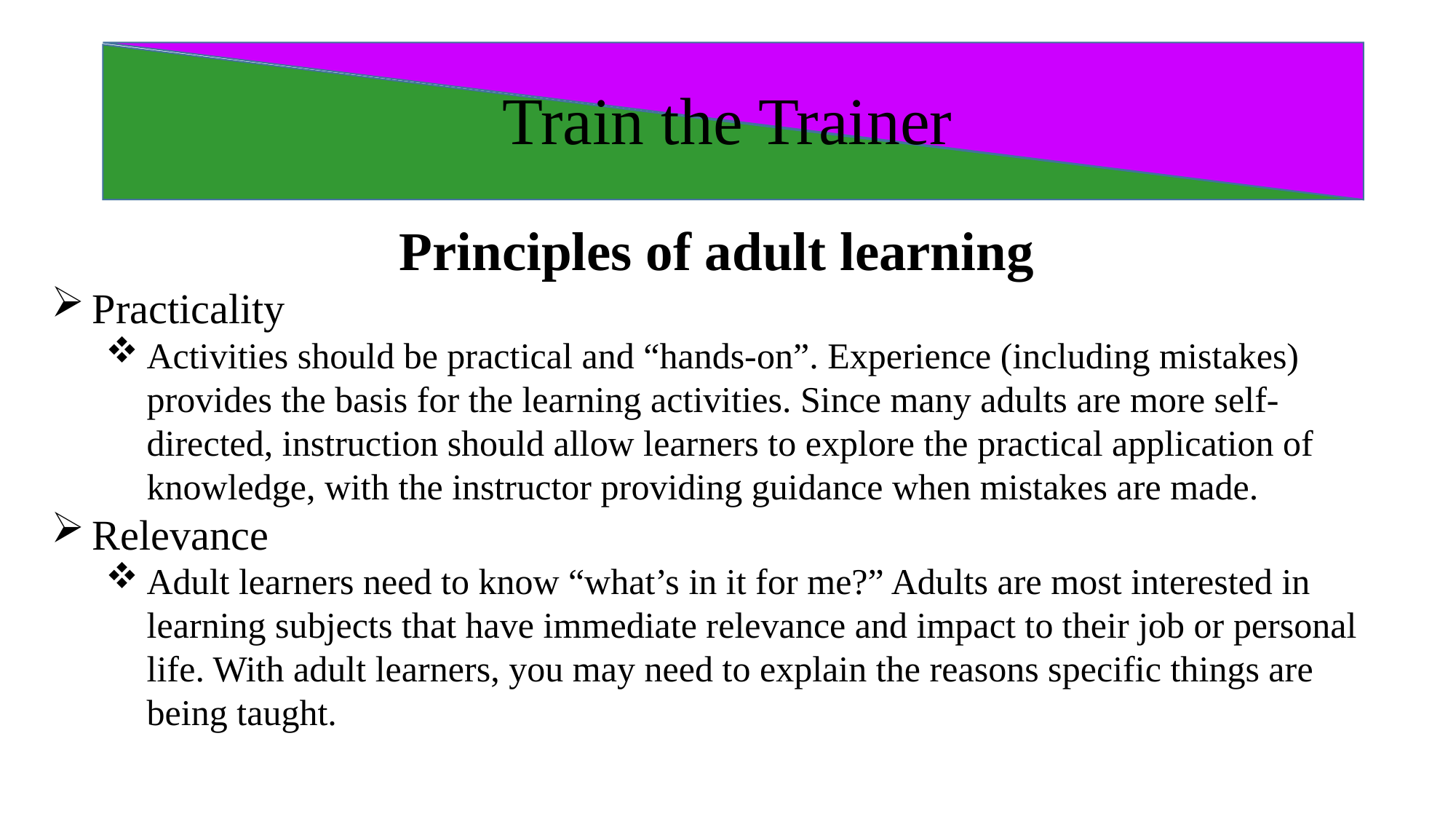

# Train the Trainer

Principles of adult learning
Practicality
Activities should be practical and “hands-on”. Experience (including mistakes) provides the basis for the learning activities. Since many adults are more self-directed, instruction should allow learners to explore the practical application of knowledge, with the instructor providing guidance when mistakes are made.
Relevance
Adult learners need to know “what’s in it for me?” Adults are most interested in learning subjects that have immediate relevance and impact to their job or personal life. With adult learners, you may need to explain the reasons specific things are being taught.